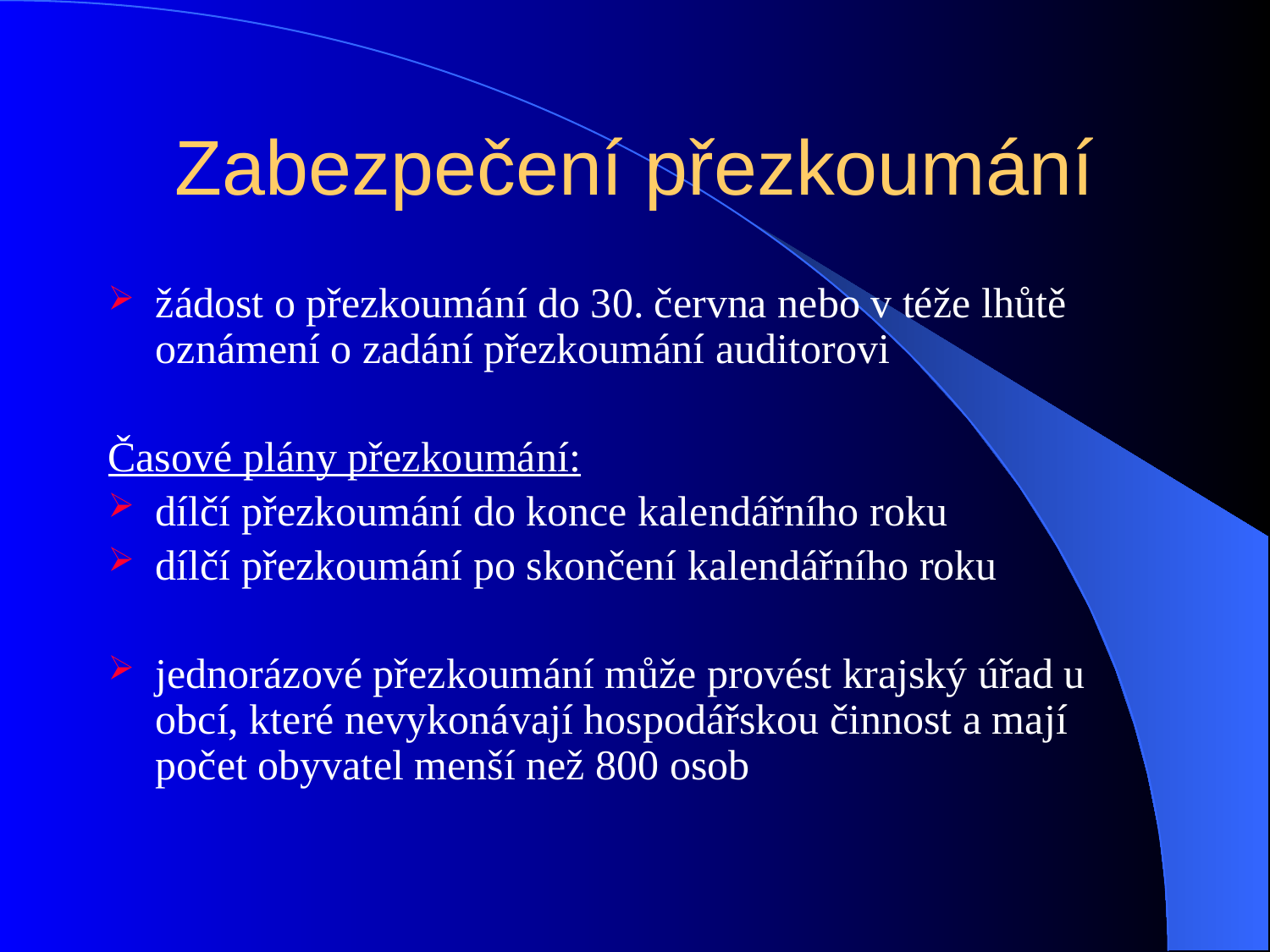

# Zabezpečení přezkoumání
žádost o přezkoumání do 30. června nebo v téže lhůtě oznámení o zadání přezkoumání auditorovi

Časové plány přezkoumání:
dílčí přezkoumání do konce kalendářního roku
dílčí přezkoumání po skončení kalendářního roku

jednorázové přezkoumání může provést krajský úřad u obcí, které nevykonávají hospodářskou činnost a mají počet obyvatel menší než 800 osob